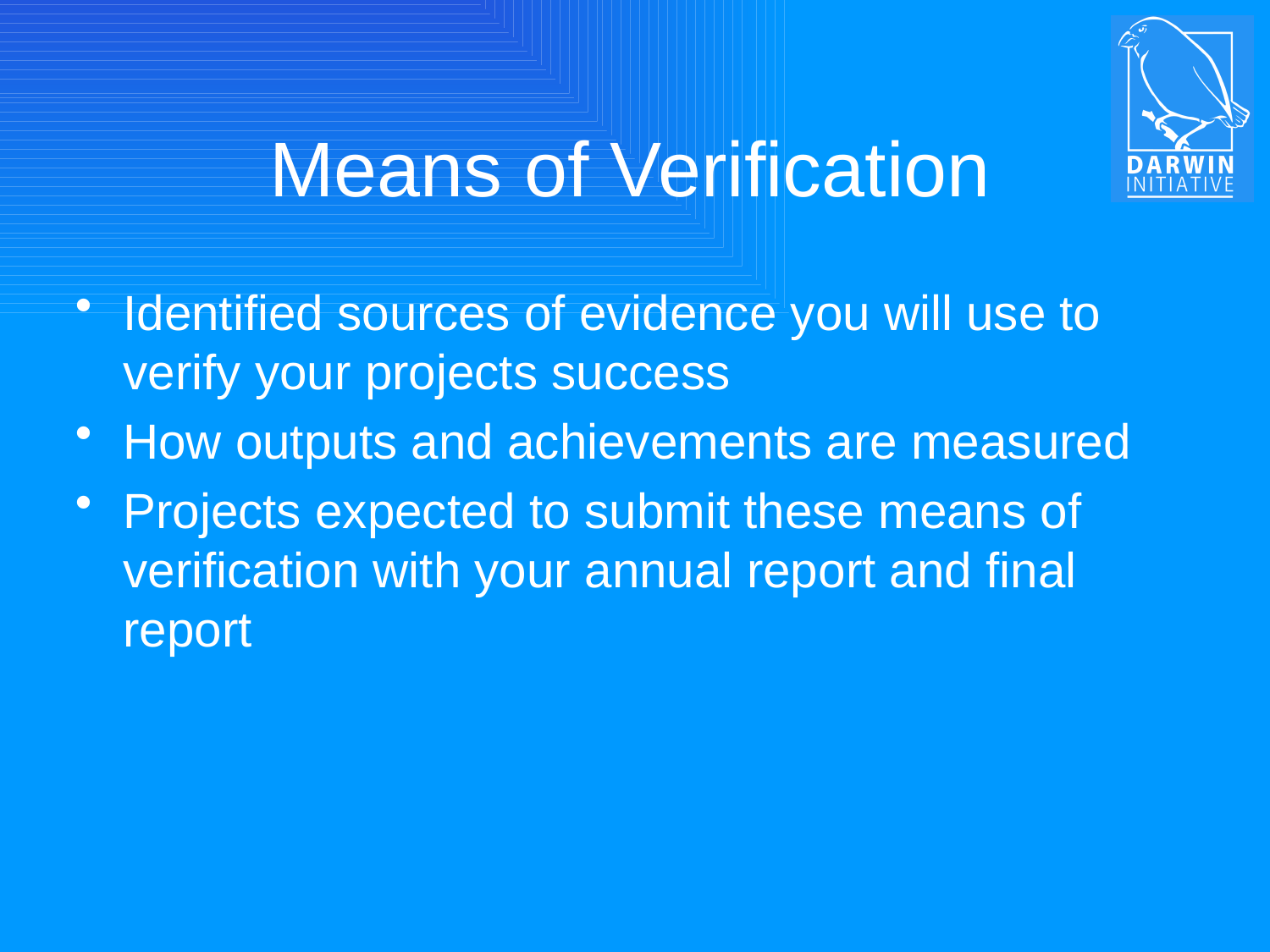

# Means of Verification
Identified sources of evidence you will use to verify your projects success
How outputs and achievements are measured
Projects expected to submit these means of verification with your annual report and final report